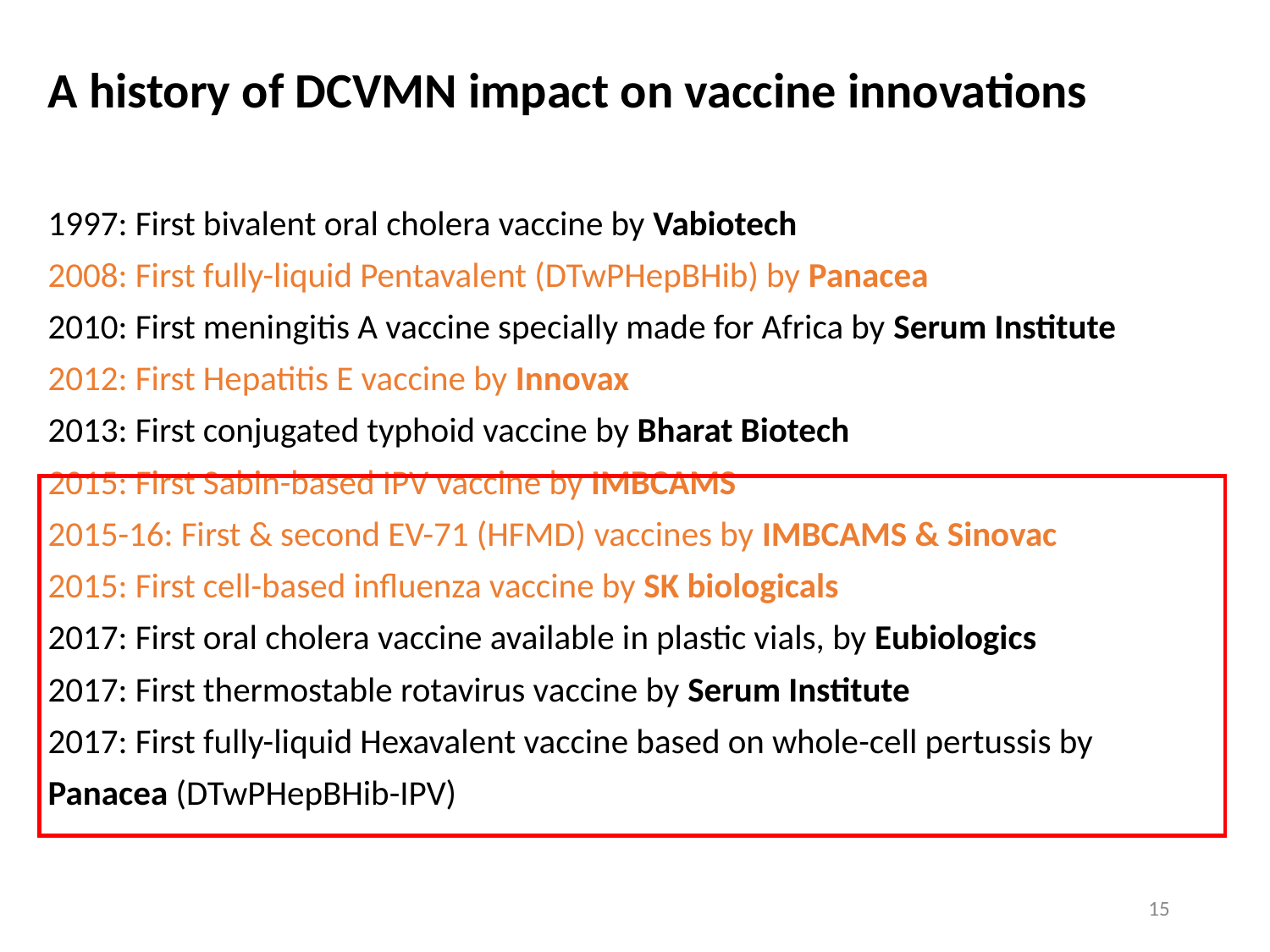

# A history of DCVMN impact on vaccine innovations
1997: First bivalent oral cholera vaccine by Vabiotech
2008: First fully-liquid Pentavalent (DTwPHepBHib) by Panacea
2010: First meningitis A vaccine specially made for Africa by Serum Institute
2012: First Hepatitis E vaccine by Innovax
2013: First conjugated typhoid vaccine by Bharat Biotech
2015: First Sabin-based IPV vaccine by IMBCAMS
2015-16: First & second EV-71 (HFMD) vaccines by IMBCAMS & Sinovac
2015: First cell-based influenza vaccine by SK biologicals
2017: First oral cholera vaccine available in plastic vials, by Eubiologics
2017: First thermostable rotavirus vaccine by Serum Institute
2017: First fully-liquid Hexavalent vaccine based on whole-cell pertussis by
Panacea (DTwPHepBHib-IPV)

15